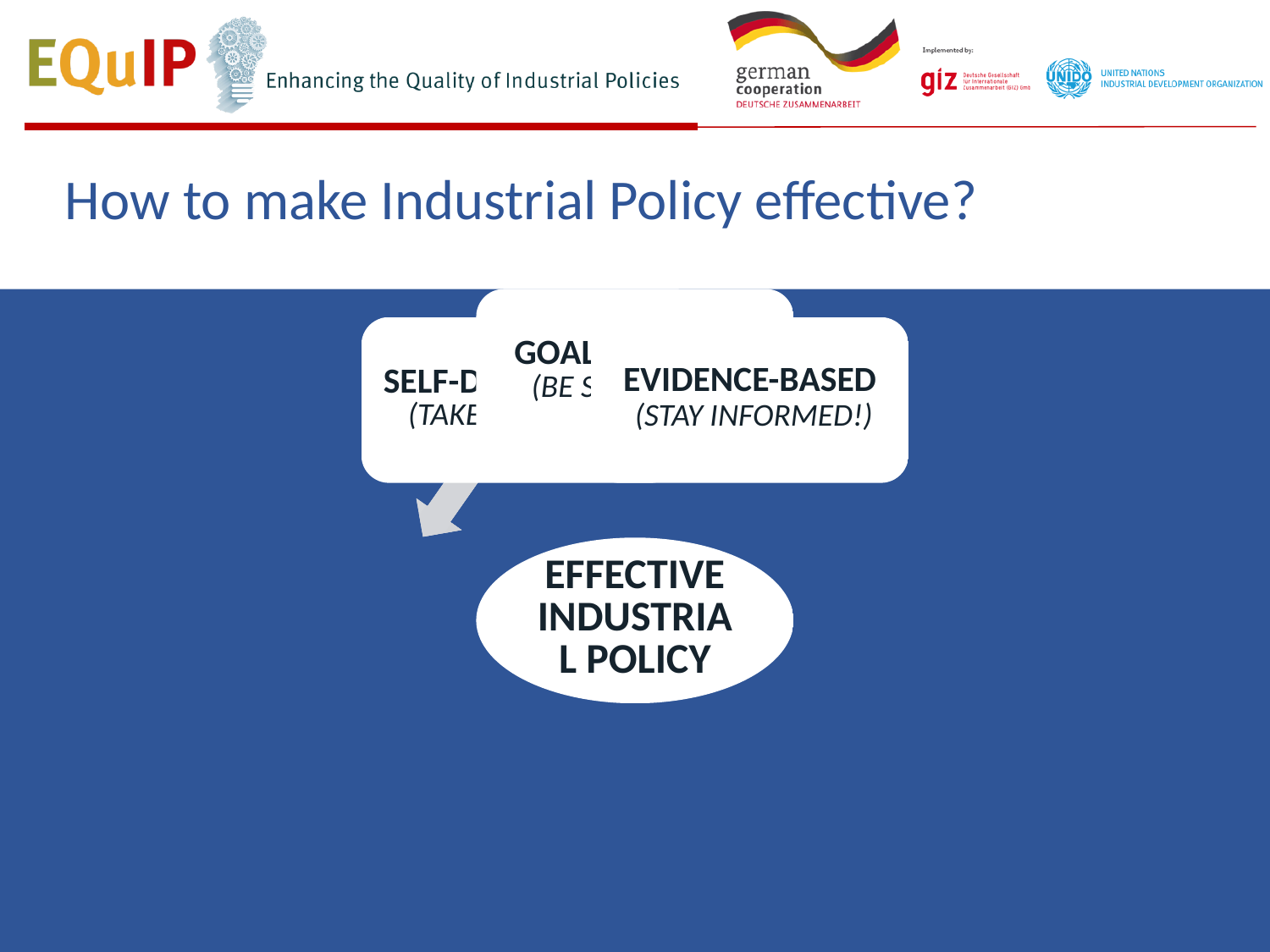

How to make Industrial Policy effective?
EFFECTIVE INDUSTRIAL POLICY
EVIDENCE-BASED
 (STAY INFORMED!)
GOAL-ORIENTED
(BE STRATEGIC!)
11